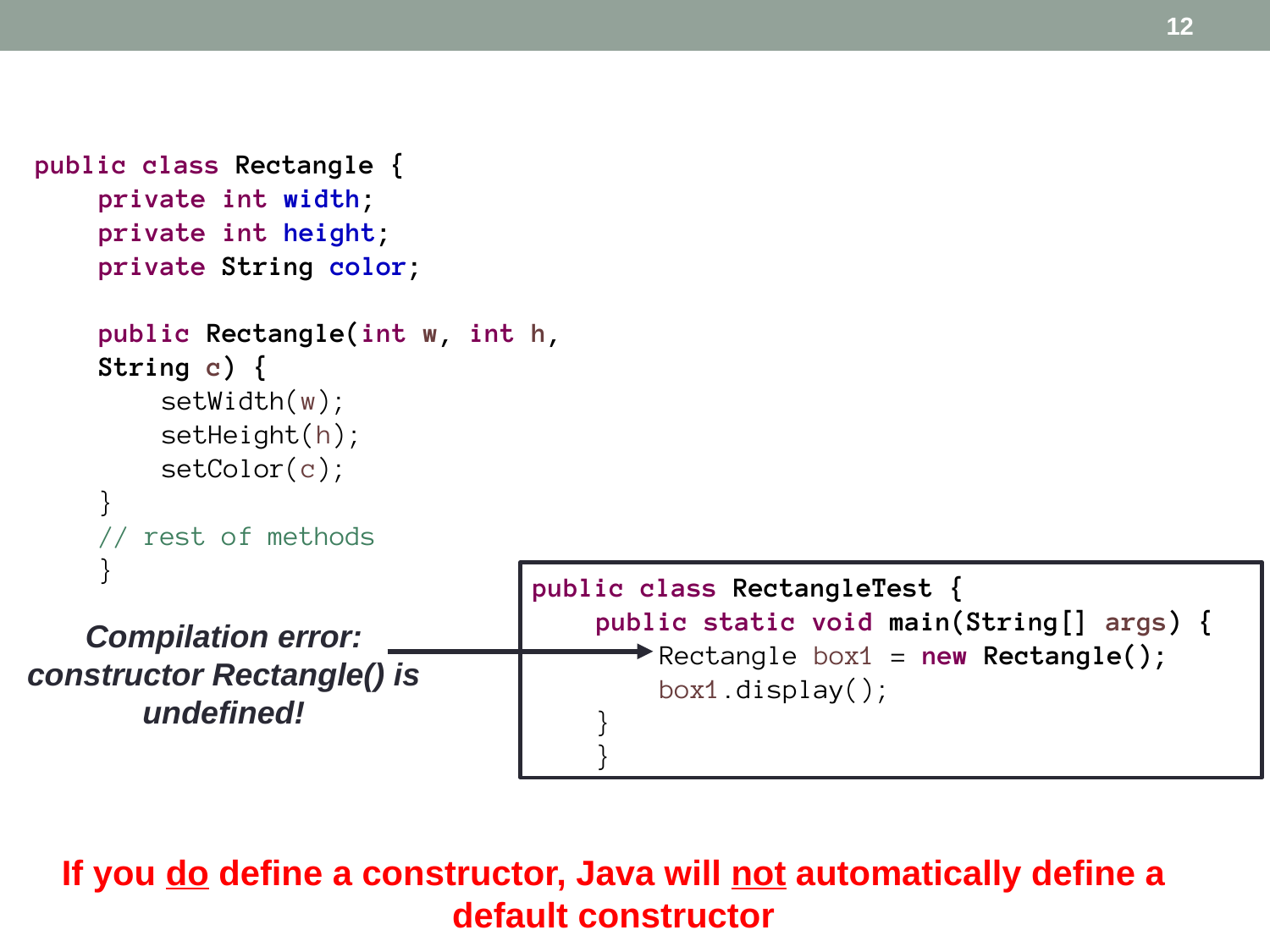

12
public class Rectangle {
private int width;
private int height;
private String color;

public Rectangle(int w, int h, String c) {
setWidth(w);
setHeight(h);
setColor(c);
}
// rest of methods
}
public class RectangleTest {
public static void main(String[] args) {
Rectangle box1 = new Rectangle();
box1.display();
}
}
Compilation error: constructor Rectangle() is undefined!
If you do define a constructor, Java will not automatically define a default constructor